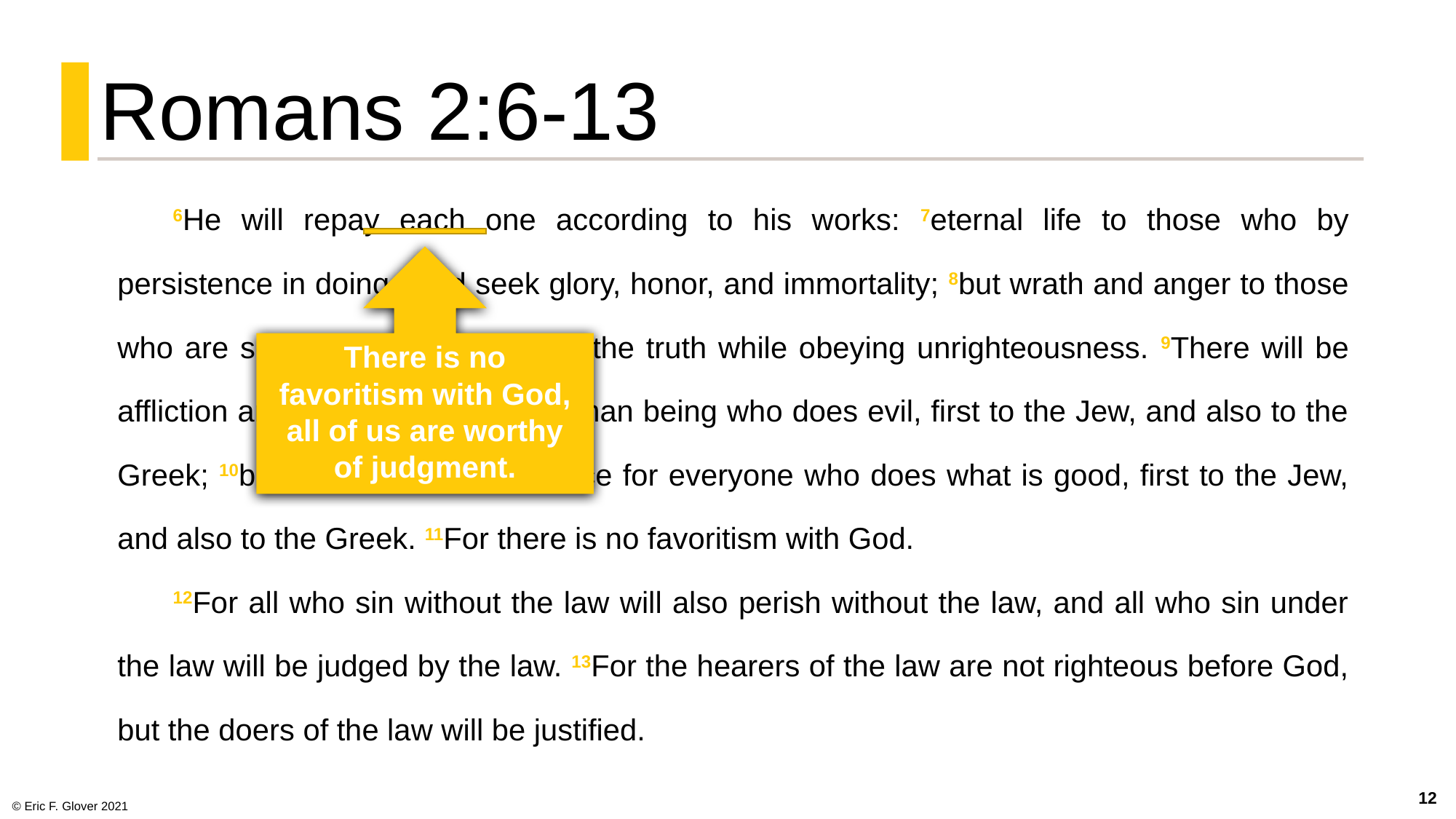

Romans 2:6-13

6He will repay each one according to his works: 7eternal life to those who by persistence in doing good seek glory, honor, and immortality; 8but wrath and anger to those who are self-seeking and disobey the truth while obeying unrighteousness. 9There will be affliction and distress for every human being who does evil, first to the Jew, and also to the Greek; 10but glory, honor, and peace for everyone who does what is good, first to the Jew, and also to the Greek. 11For there is no favoritism with God.
12For all who sin without the law will also perish without the law, and all who sin under the law will be judged by the law. 13For the hearers of the law are not righteous before God, but the doers of the law will be justified.

There is no favoritism with God, all of us are worthy of judgment.